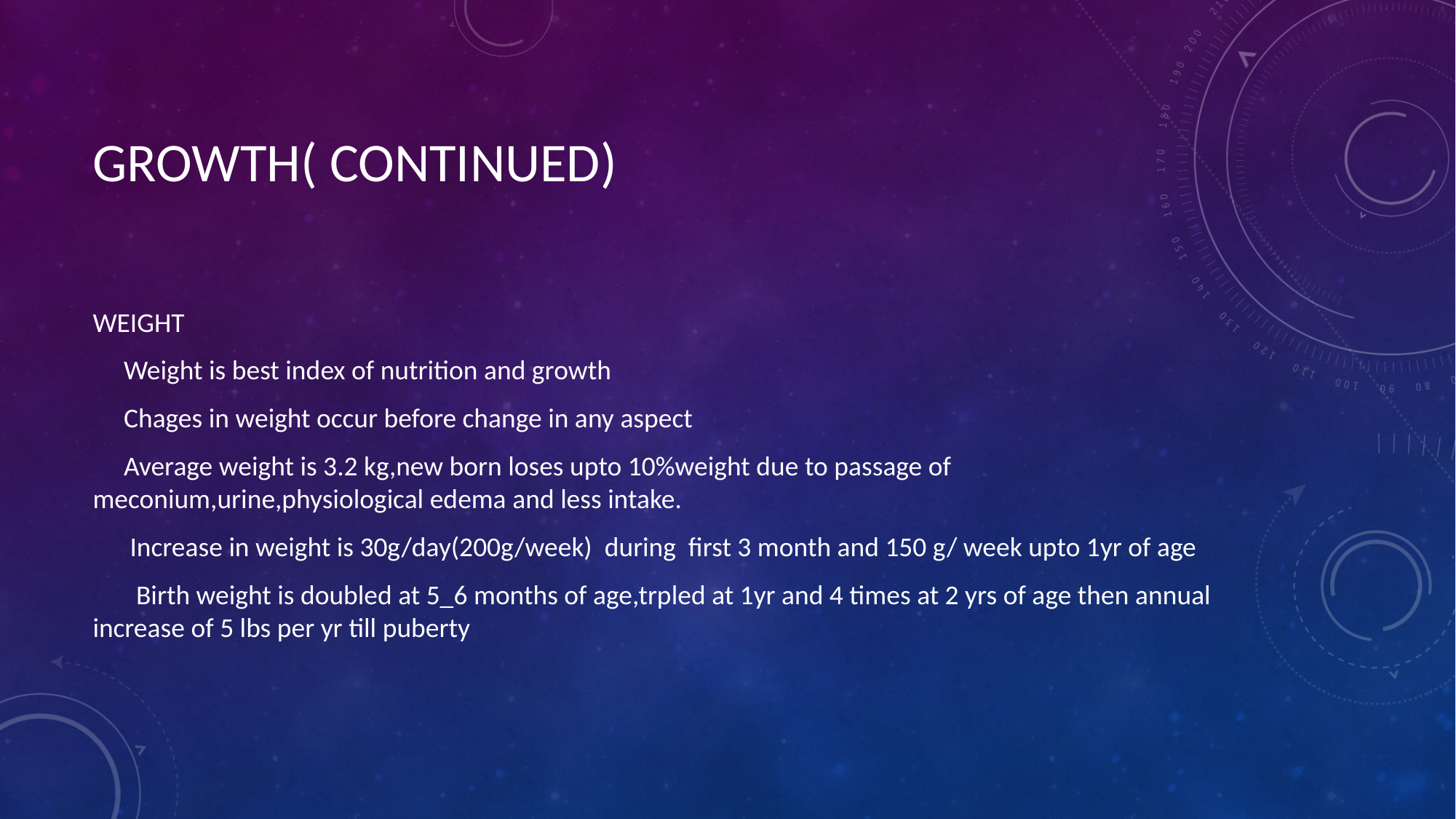

# Growth( continued)
WEIGHT
     Weight is best index of nutrition and growth
     Chages in weight occur before change in any aspect
     Average weight is 3.2 kg,new born loses upto 10%weight due to passage of meconium,urine,physiological edema and less intake.
      Increase in weight is 30g/day(200g/week)  during  first 3 month and 150 g/ week upto 1yr of age
       Birth weight is doubled at 5_6 months of age,trpled at 1yr and 4 times at 2 yrs of age then annual increase of 5 lbs per yr till puberty